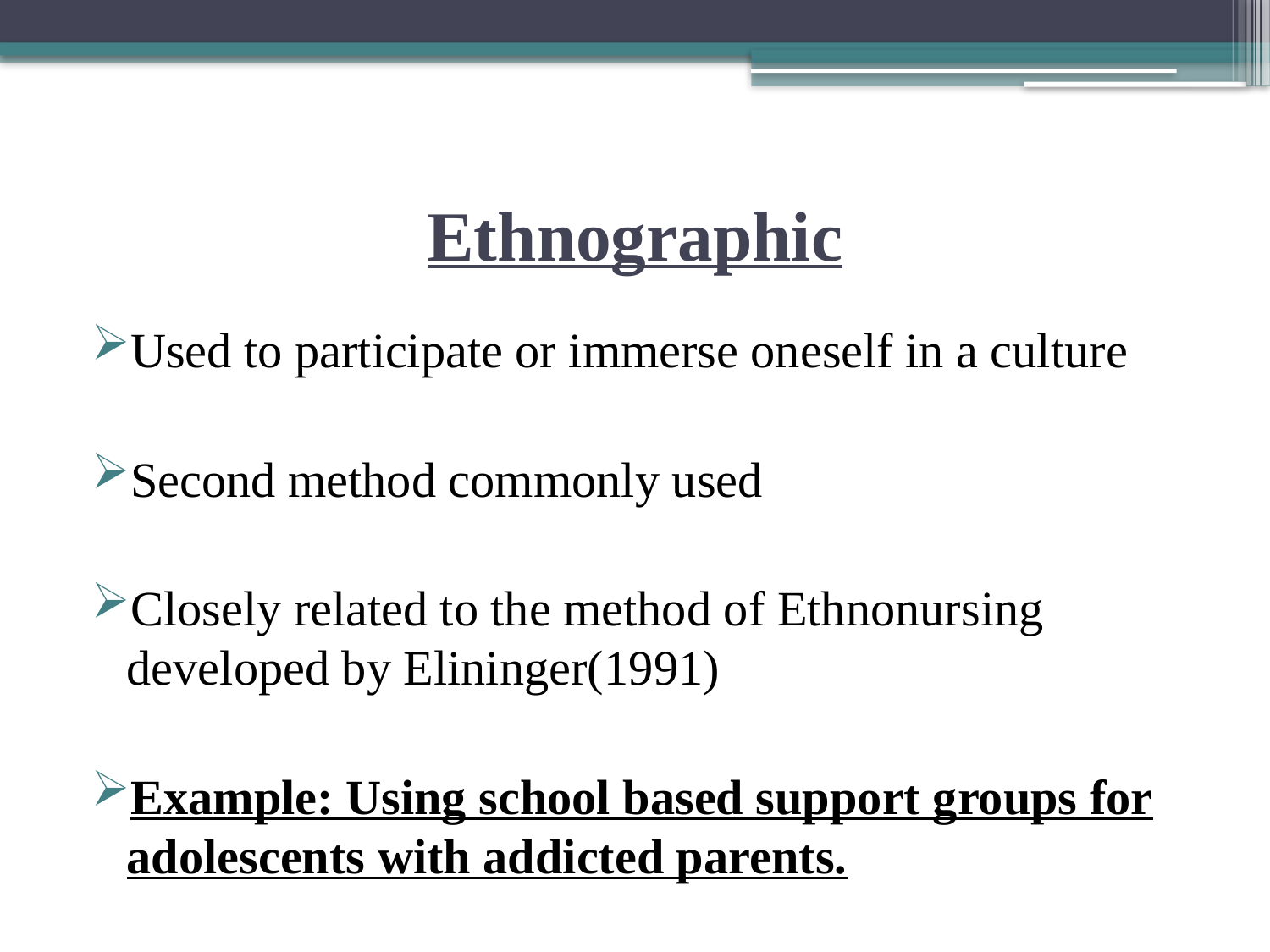

# Ethnographic
Used to participate or immerse oneself in a culture

Second method commonly used

Closely related to the method of Ethnonursing developed by Elininger(1991)

Example: Using school based support groups for adolescents with addicted parents.